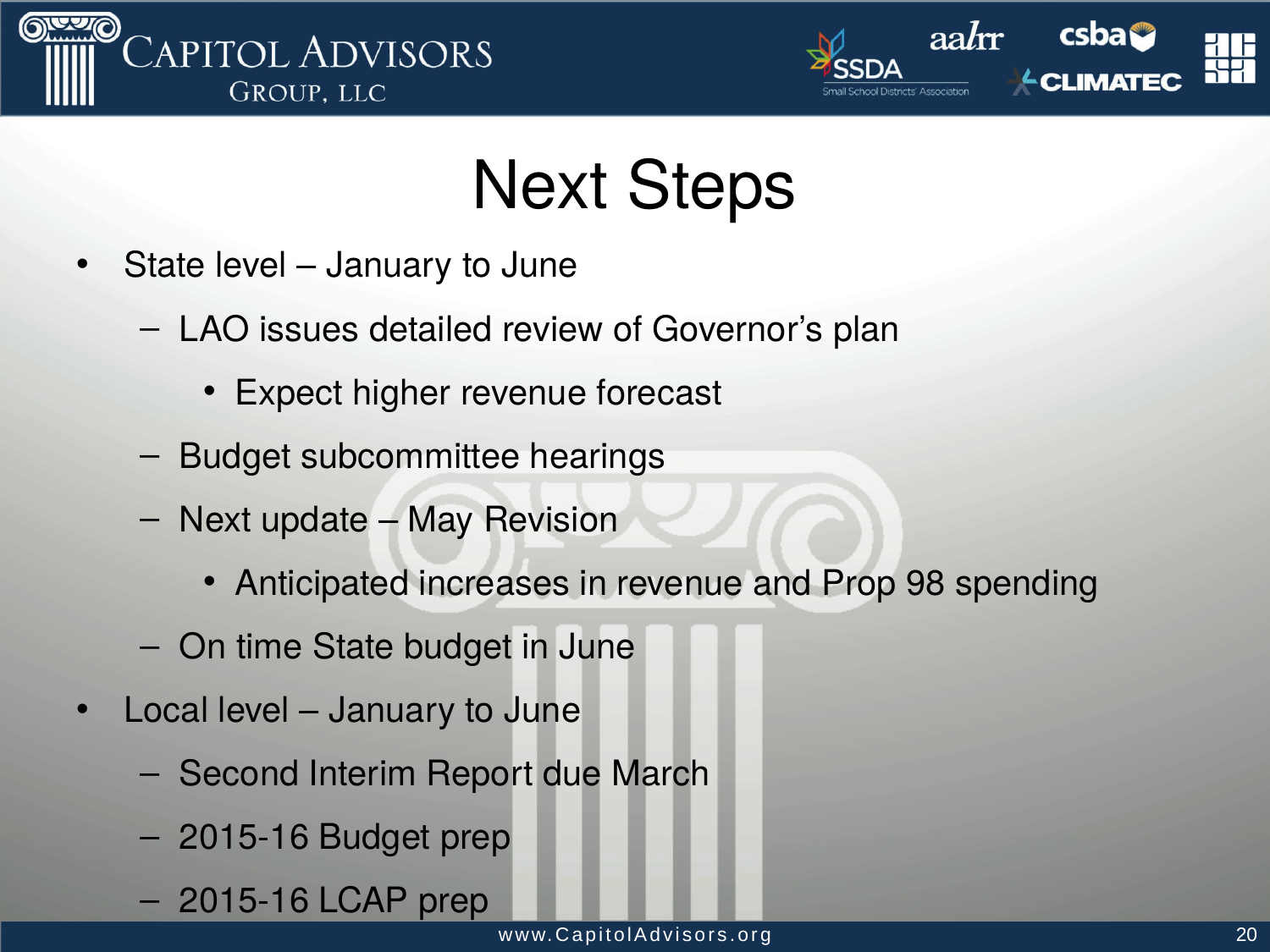

# Next Steps
State level – January to June
LAO issues detailed review of Governor’s plan
Expect higher revenue forecast
Budget subcommittee hearings
Next update – May Revision
Anticipated increases in revenue and Prop 98 spending
On time State budget in June
Local level – January to June
Second Interim Report due March
2015-16 Budget prep
2015-16 LCAP prep